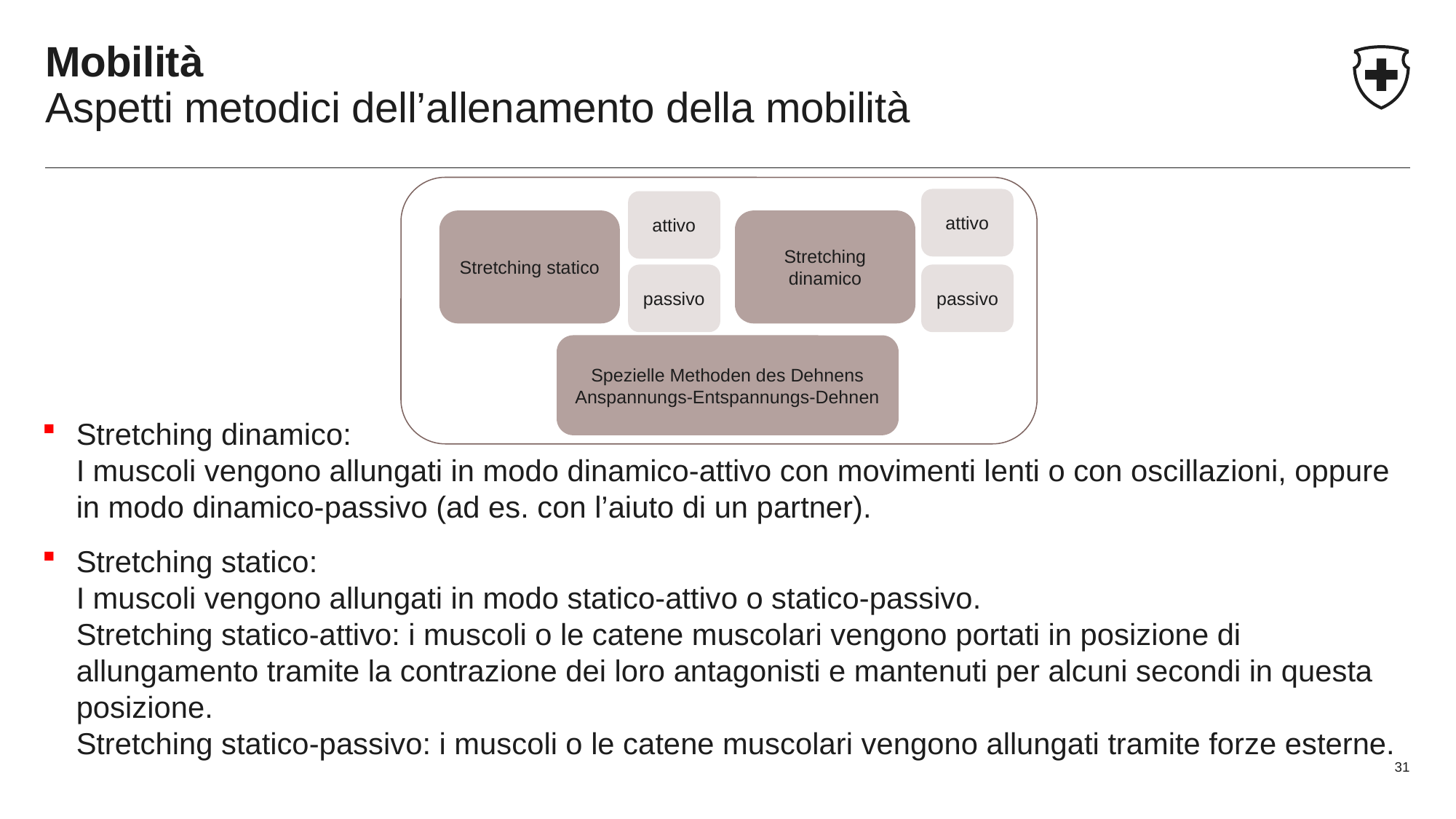

# Mobilità Aspetti metodici dell’allenamento della mobilità

attivo
attivo
Stretching statico
Stretching dinamico
passivo
passivo
Spezielle Methoden des Dehnens
Anspannungs-Entspannungs-Dehnen
Stretching dinamico:
I muscoli vengono allungati in modo dinamico-attivo con movimenti lenti o con oscillazioni, oppure in modo dinamico-passivo (ad es. con l’aiuto di un partner).
Stretching statico:
I muscoli vengono allungati in modo statico-attivo o statico-passivo.
Stretching statico-attivo: i muscoli o le catene muscolari vengono portati in posizione di allungamento tramite la contrazione dei loro antagonisti e mantenuti per alcuni secondi in questa posizione.
Stretching statico-passivo: i muscoli o le catene muscolari vengono allungati tramite forze esterne.
31